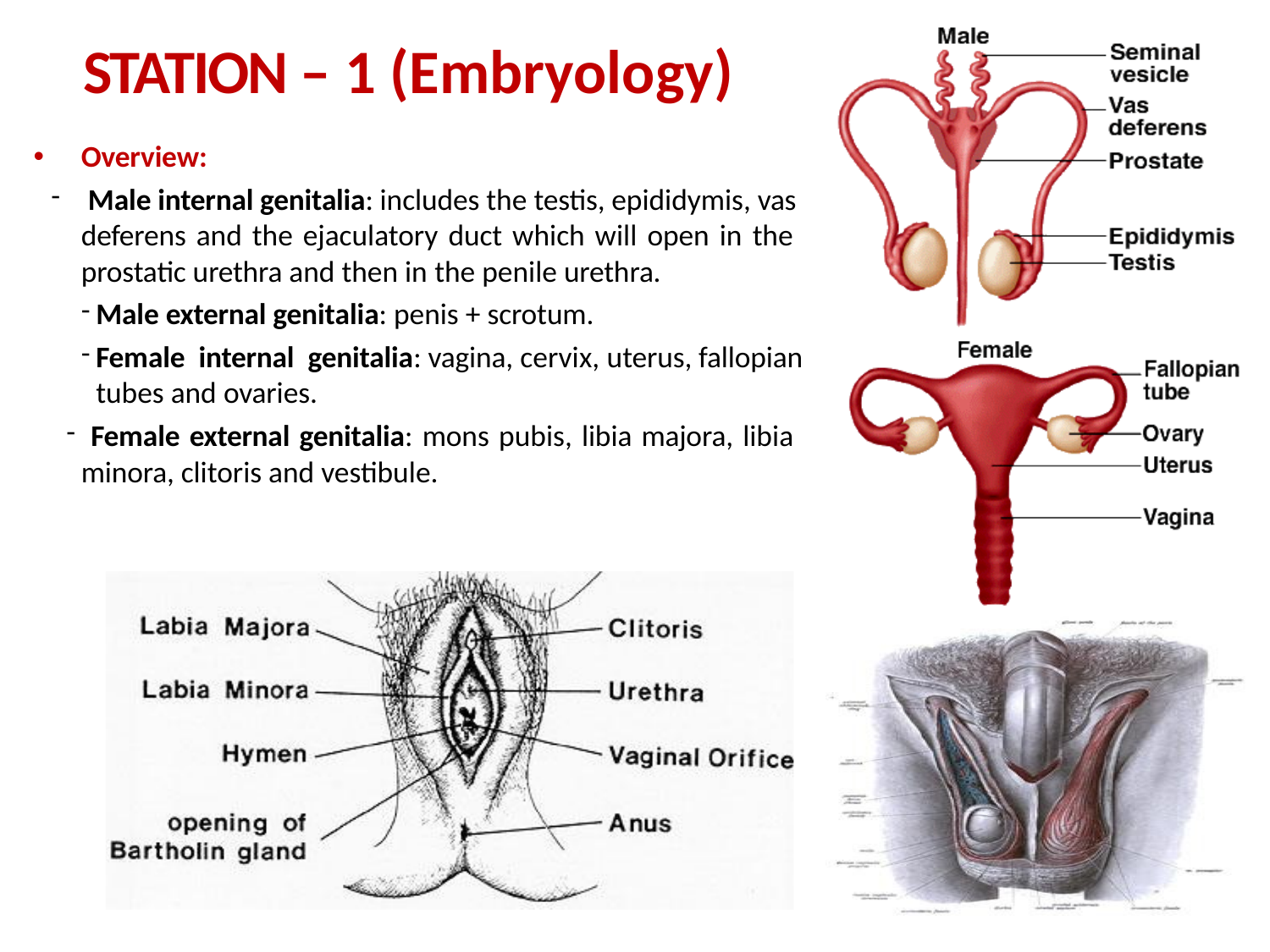

# STATION – 1 (Embryology)
Overview:
 Male internal genitalia: includes the testis, epididymis, vas  deferens and the ejaculatory duct which will open in the  prostatic urethra and then in the penile urethra.
Male external genitalia: penis + scrotum.
Female  internal  genitalia: vagina, cervix, uterus, fallopian tubes and ovaries.
 Female external genitalia: mons pubis, libia majora, libia  minora, clitoris and vestibule.